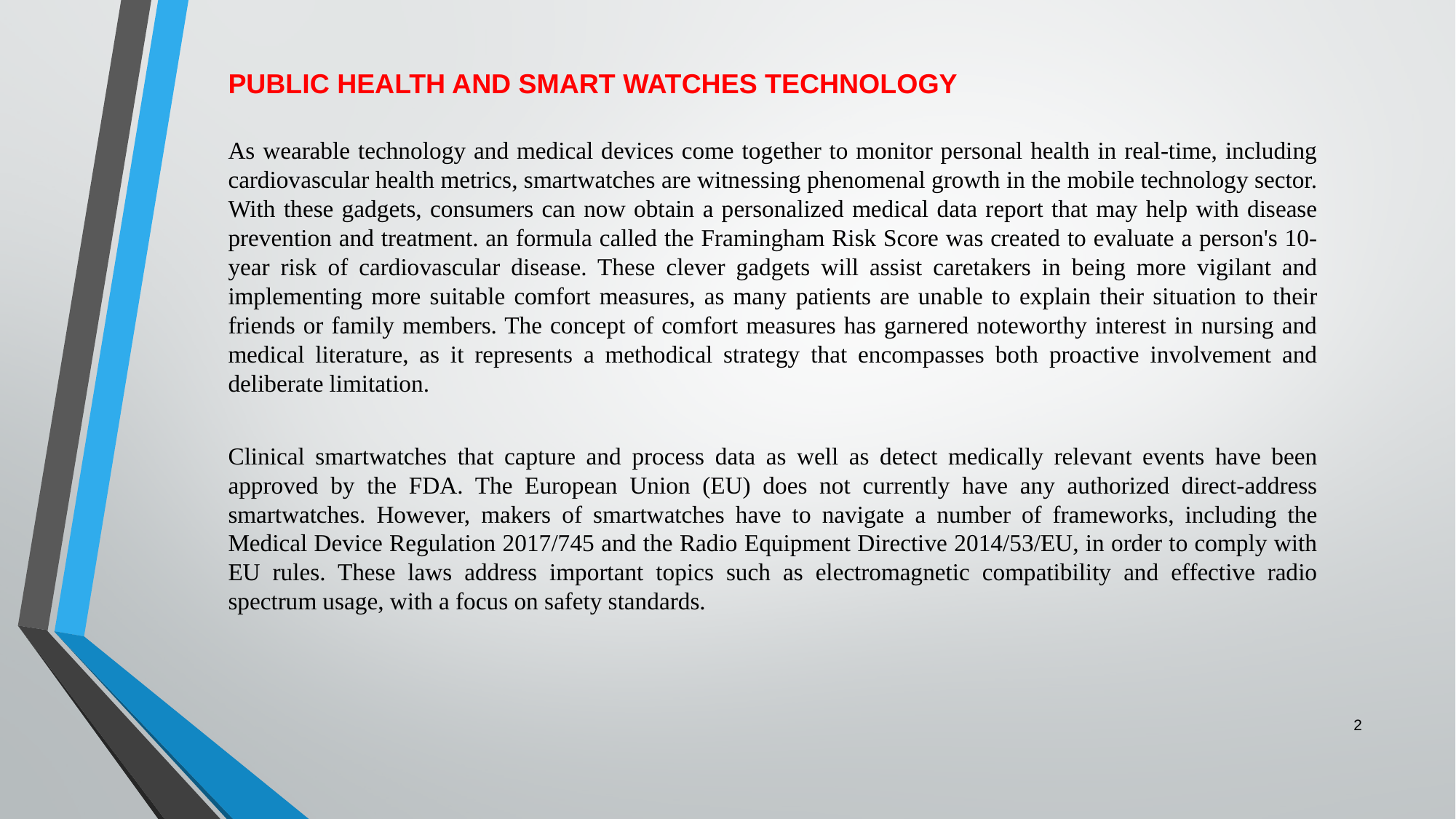

PUBLIC HEALTH AND SMART WATCHES TECHNOLOGY

As wearable technology and medical devices come together to monitor personal health in real-time, including cardiovascular health metrics, smartwatches are witnessing phenomenal growth in the mobile technology sector. With these gadgets, consumers can now obtain a personalized medical data report that may help with disease prevention and treatment. an formula called the Framingham Risk Score was created to evaluate a person's 10-year risk of cardiovascular disease. These clever gadgets will assist caretakers in being more vigilant and implementing more suitable comfort measures, as many patients are unable to explain their situation to their friends or family members. The concept of comfort measures has garnered noteworthy interest in nursing and medical literature, as it represents a methodical strategy that encompasses both proactive involvement and deliberate limitation.

Clinical smartwatches that capture and process data as well as detect medically relevant events have been approved by the FDA. The European Union (EU) does not currently have any authorized direct-address smartwatches. However, makers of smartwatches have to navigate a number of frameworks, including the Medical Device Regulation 2017/745 and the Radio Equipment Directive 2014/53/EU, in order to comply with EU rules. These laws address important topics such as electromagnetic compatibility and effective radio spectrum usage, with a focus on safety standards.

2